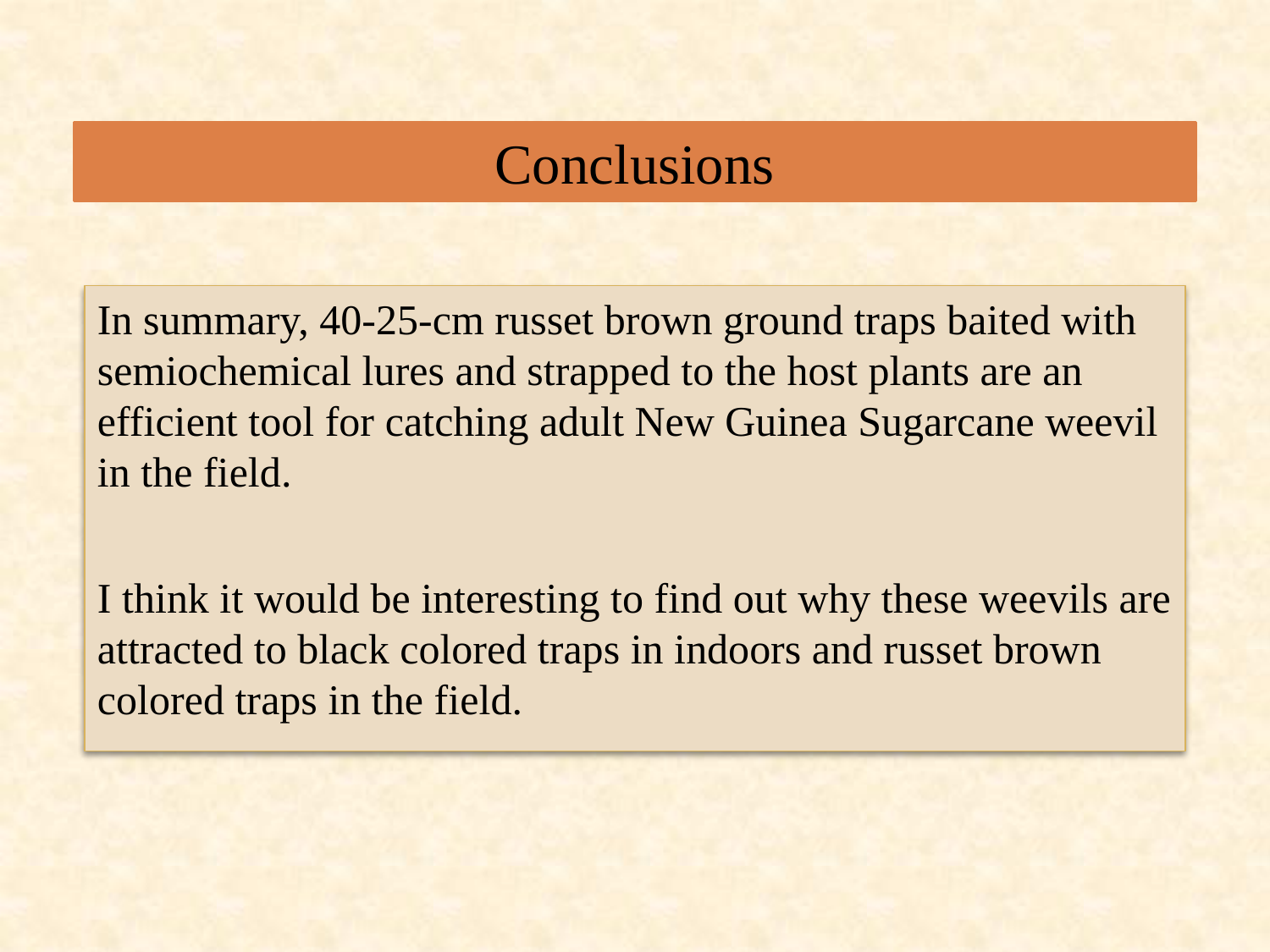

# Conclusions
In summary, 40-25-cm russet brown ground traps baited with semiochemical lures and strapped to the host plants are an efficient tool for catching adult New Guinea Sugarcane weevil in the field.

I think it would be interesting to find out why these weevils are attracted to black colored traps in indoors and russet brown colored traps in the field.